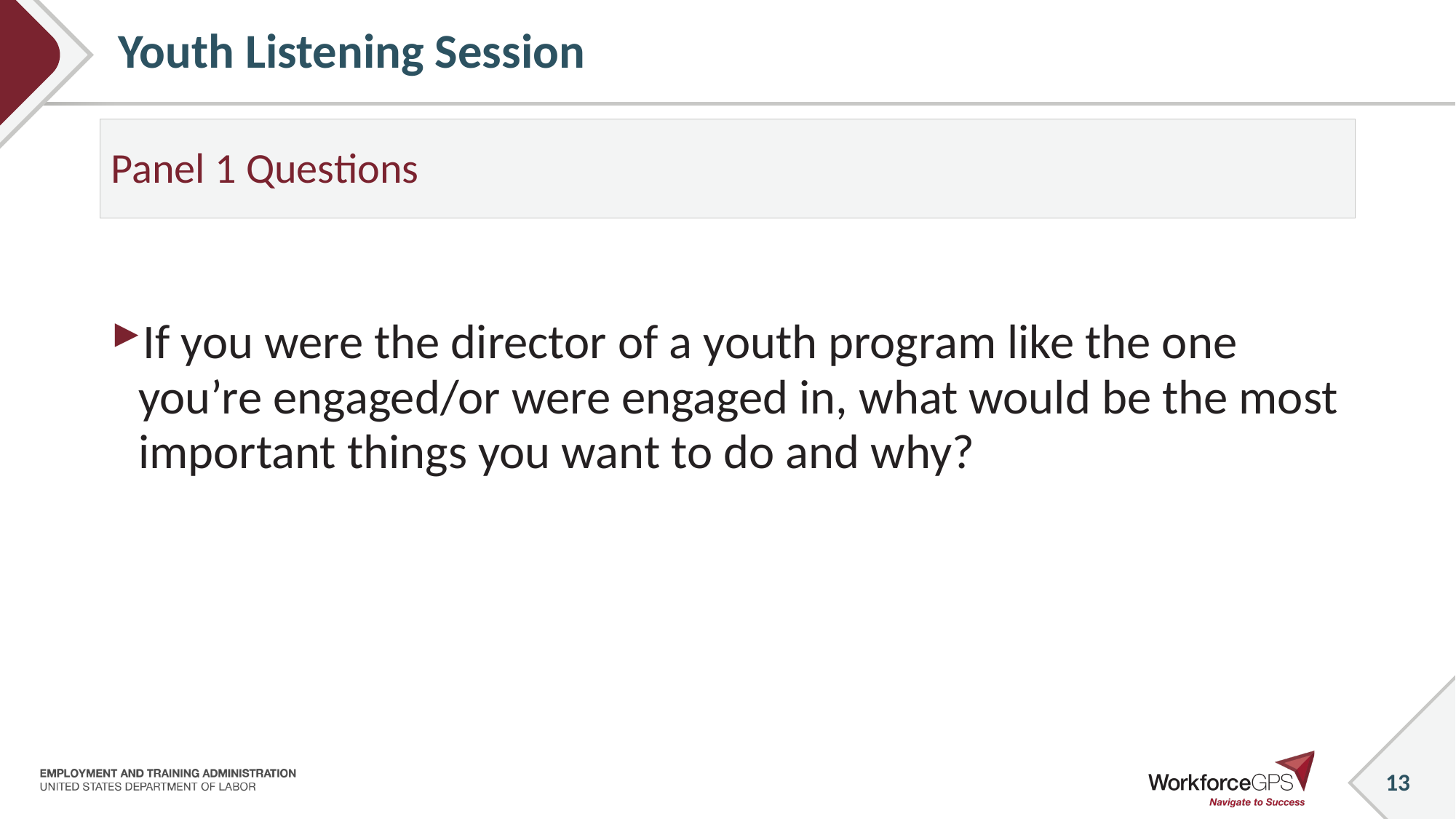

# Youth Listening Session
Panel 1 Questions

If you were the director of a youth program like the one you’re engaged/or were engaged in, what would be the most important things you want to do and why?

13